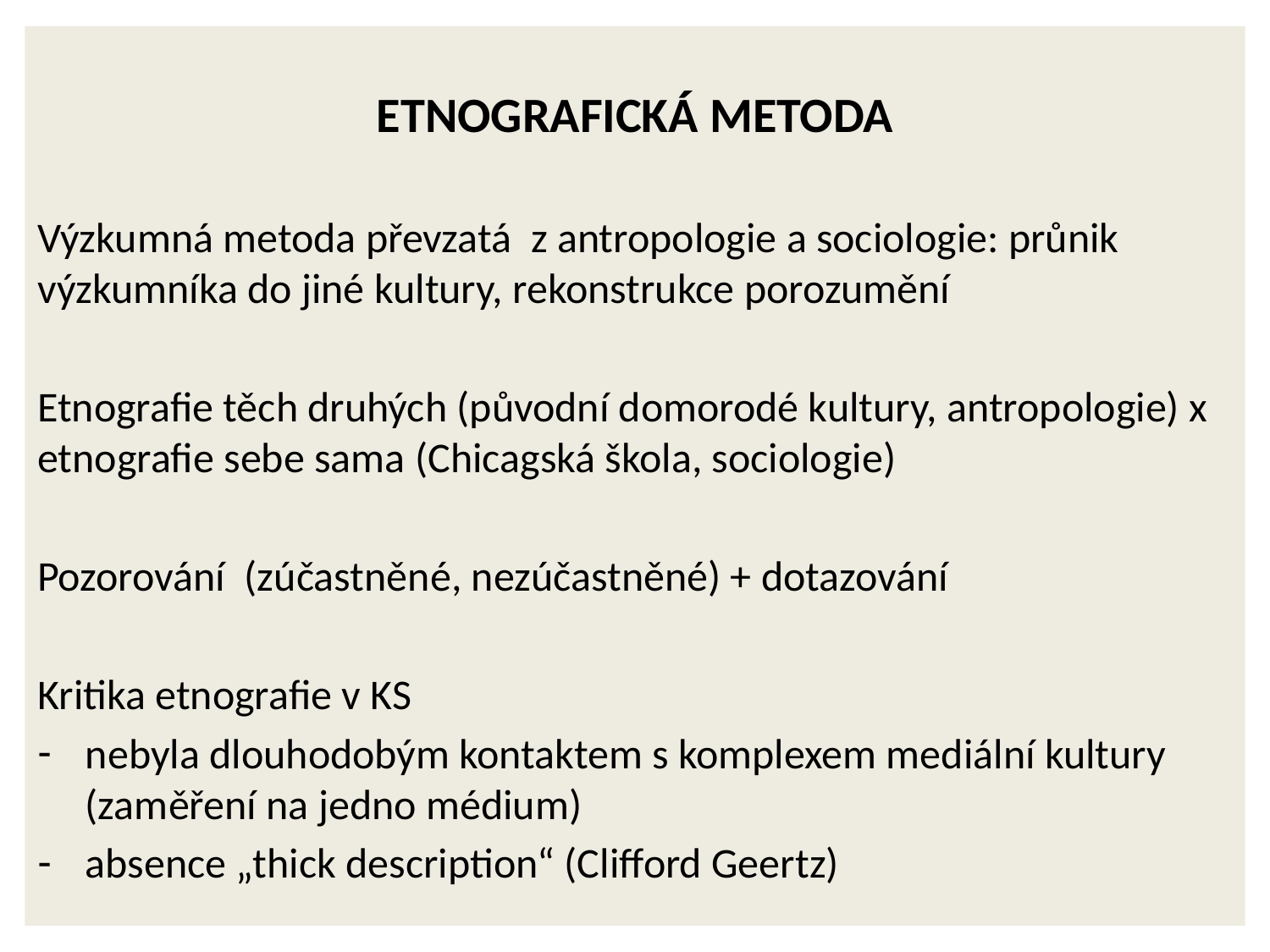

Etnografická metoda

Výzkumná metoda převzatá  z antropologie a sociologie: průnik výzkumníka do jiné kultury, rekonstrukce porozumění

Etnografie těch druhých (původní domorodé kultury, antropologie) x etnografie sebe sama (Chicagská škola, sociologie)

Pozorování  (zúčastněné, nezúčastněné) + dotazování

Kritika etnografie v KS
nebyla dlouhodobým kontaktem s komplexem mediální kultury (zaměření na jedno médium)
absence „thick description“ (Clifford Geertz)